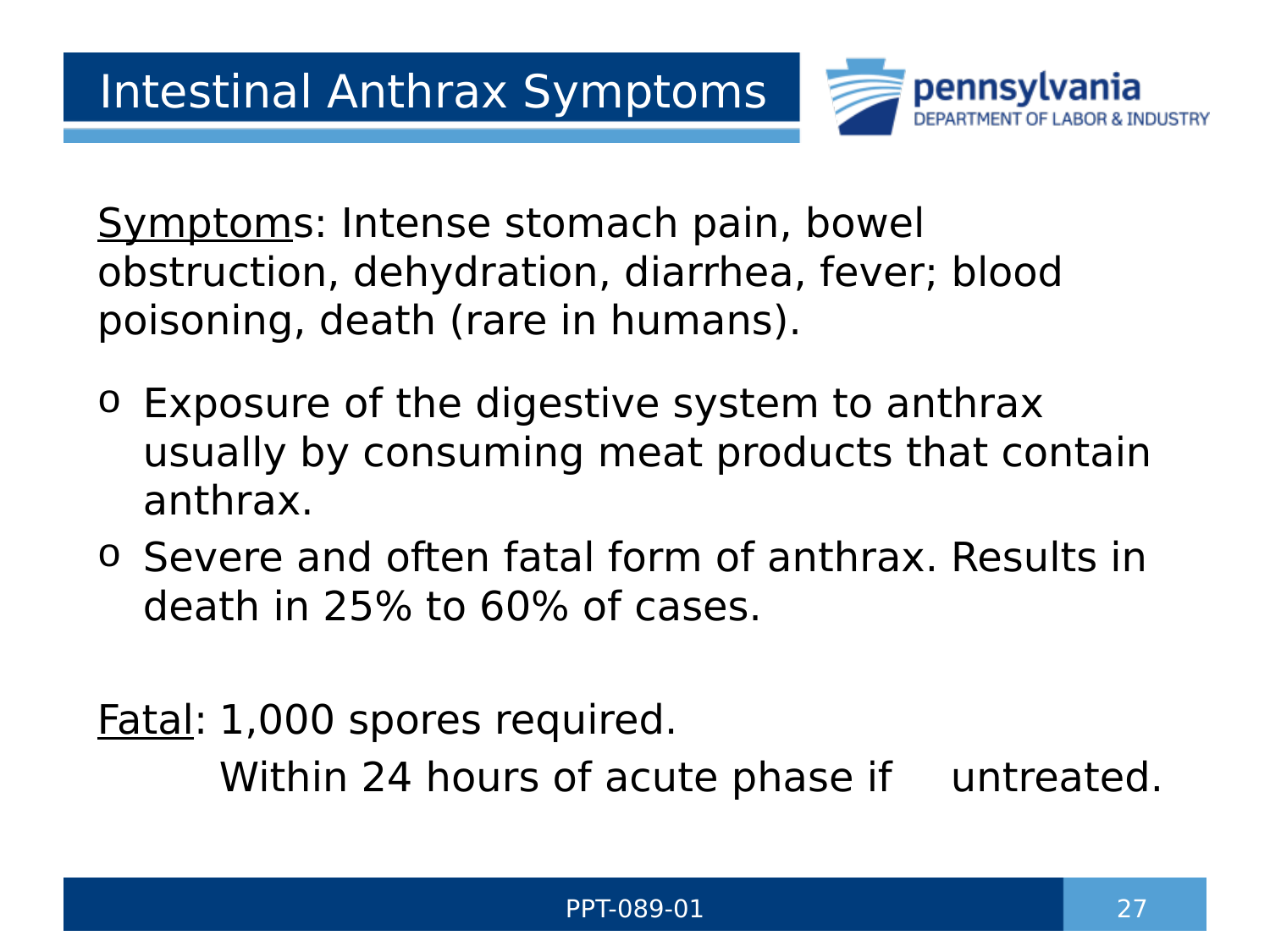

# Intestinal Anthrax Symptoms
Symptoms:	Intense stomach pain, bowel obstruction, dehydration, diarrhea, fever; blood poisoning, death (rare in humans).

Exposure of the digestive system to anthrax usually by consuming meat products that contain anthrax.
Severe and often fatal form of anthrax. Results in death in 25% to 60% of cases.

Fatal:		1,000 spores required.
		Within 24 hours of acute phase if 			untreated.

PPT-089-01
27